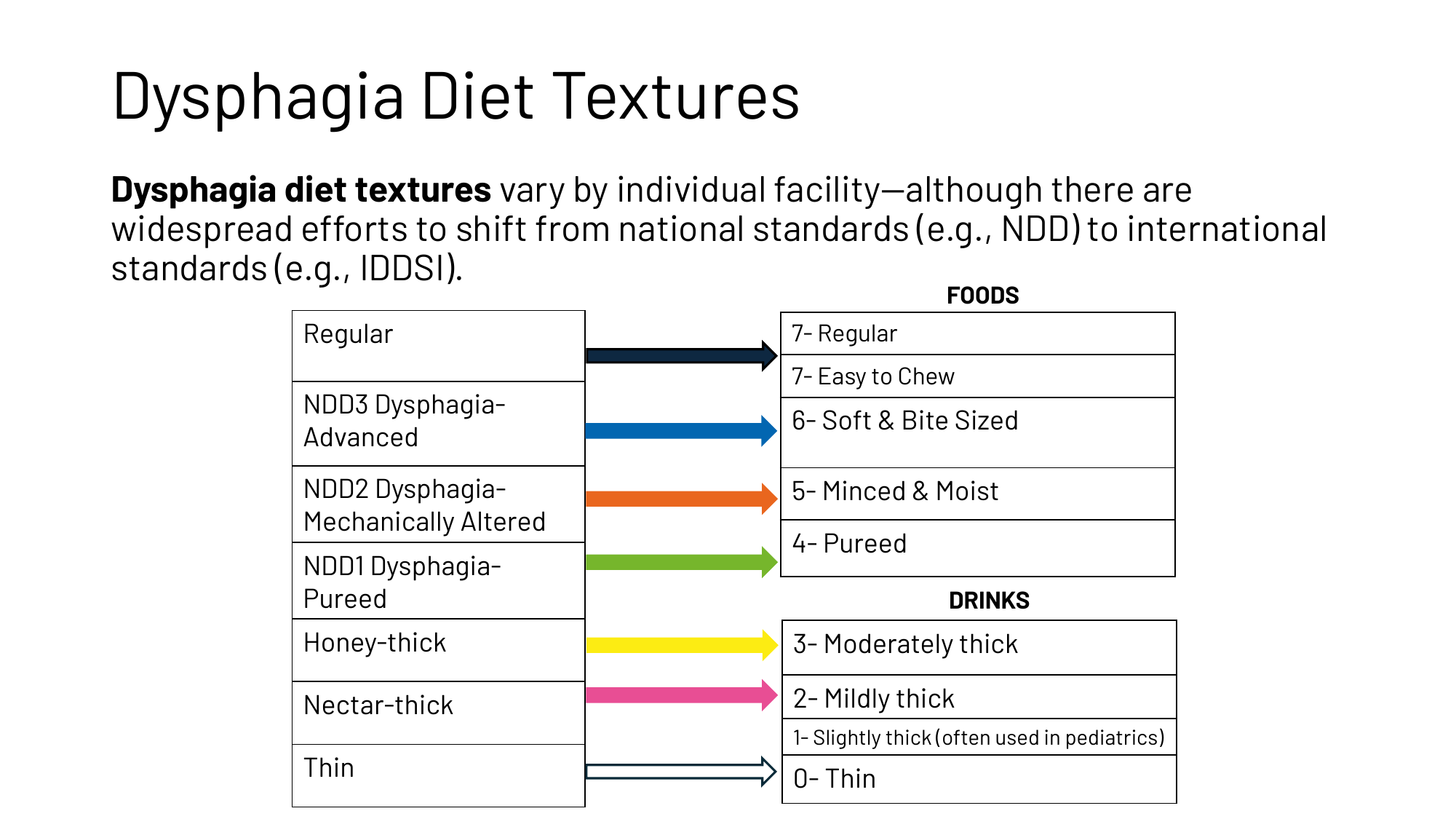

# Dysphagia Diet Textures
Dysphagia diet textures vary by individual facility—although there are widespread efforts to shift from national standards (e.g., NDD) to international standards (e.g., IDDSI).

FOODS
| Regular |
| --- |
| NDD3 Dysphagia- Advanced |
| NDD2 Dysphagia- Mechanically Altered |
| NDD1 Dysphagia- Pureed |
| Honey-thick |
| Nectar-thick |
| Thin |
| 7- Regular |
| --- |
| 7- Easy to Chew |
| 6- Soft & Bite Sized |
| 5- Minced & Moist |
| 4- Pureed |

DRINKS
| 3- Moderately thick |
| --- |
| 2- Mildly thick |
| 1- Slightly thick (often used in pediatrics) |
| 0- Thin |